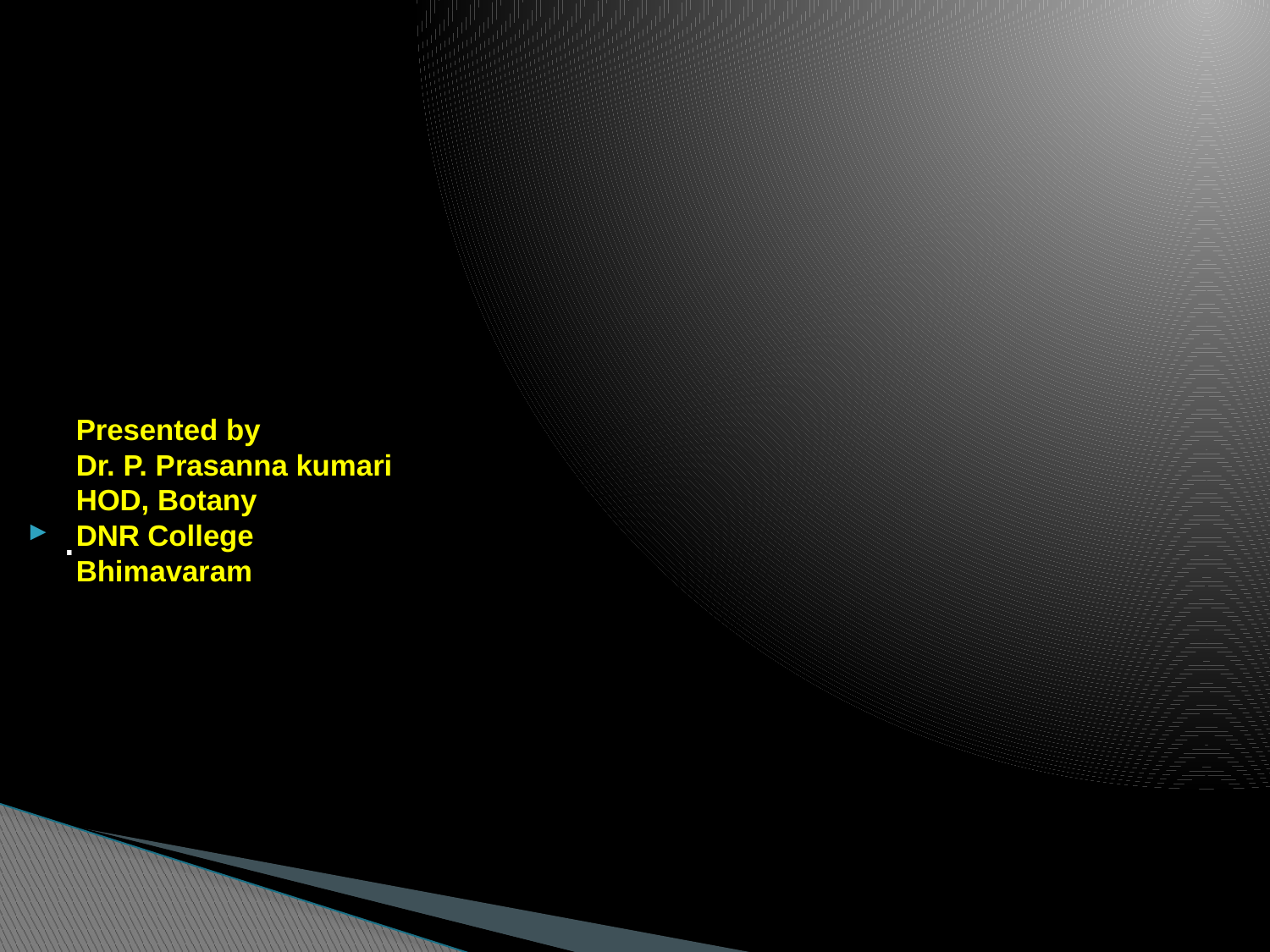

# Presented by Dr. P. Prasanna kumari HOD, Botany DNR College Bhimavaram
.